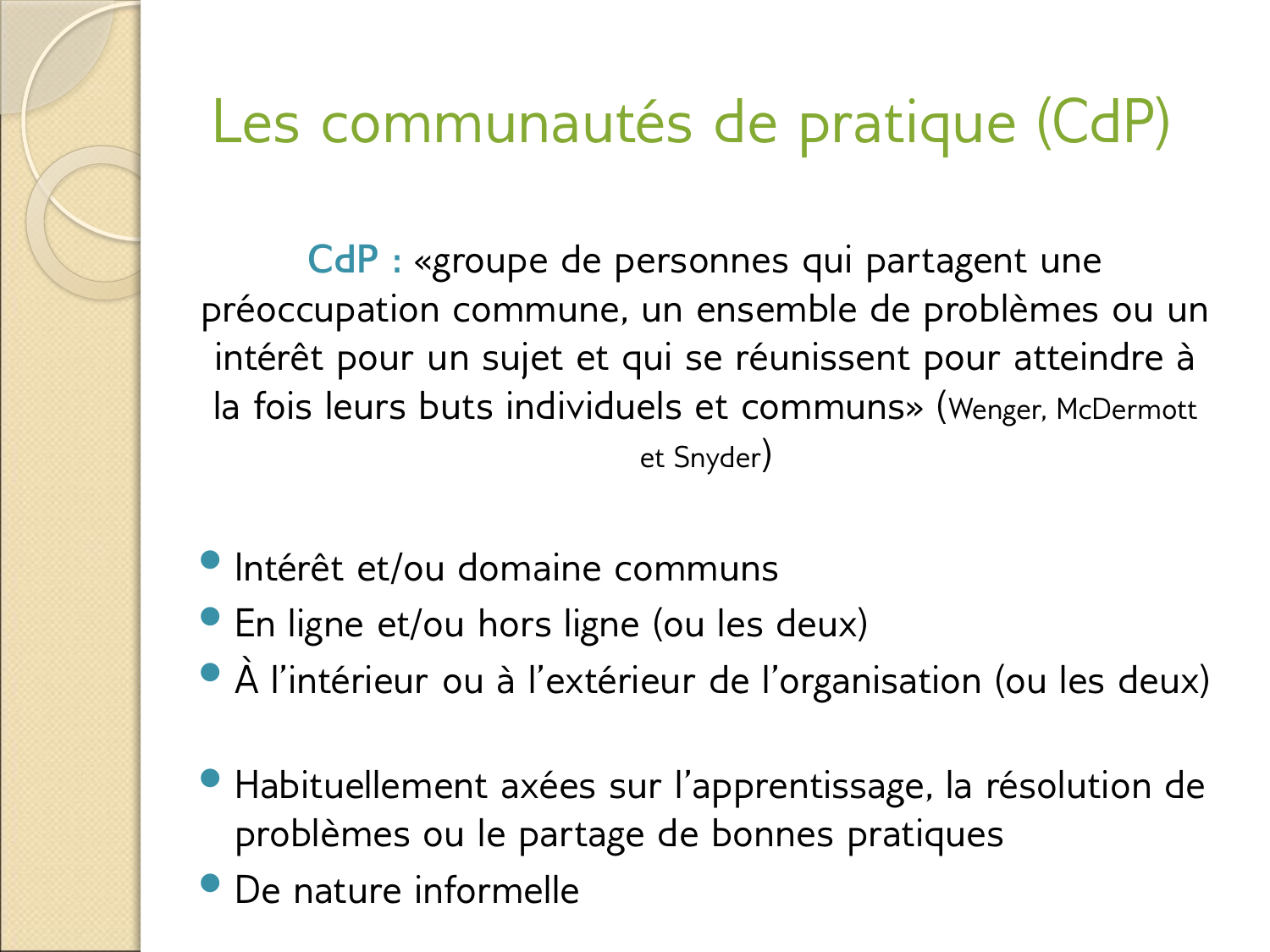

# Les communautés de pratique (CdP)
CdP : «groupe de personnes qui partagent une préoccupation commune, un ensemble de problèmes ou un intérêt pour un sujet et qui se réunissent pour atteindre à la fois leurs buts individuels et communs» (Wenger, McDermott et Snyder)

Intérêt et/ou domaine communs
En ligne et/ou hors ligne (ou les deux)
À l’intérieur ou à l’extérieur de l’organisation (ou les deux)
Habituellement axées sur l’apprentissage, la résolution de problèmes ou le partage de bonnes pratiques
De nature informelle